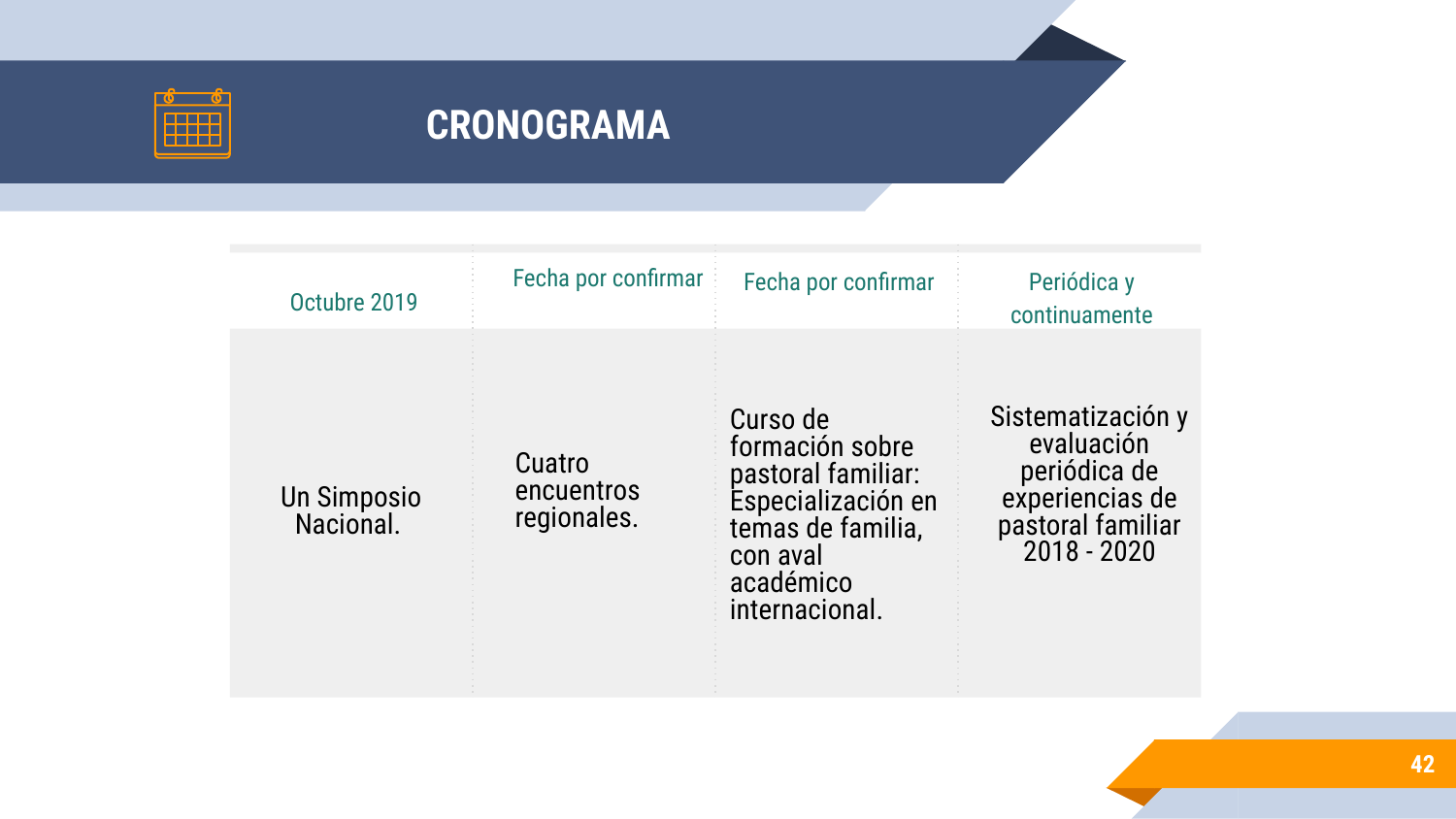

# CRONOGRAMA

Fecha por confirmar

Un Simposio Nacional.

Cuatro encuentros regionales.

Curso de formación sobre pastoral familiar: Especialización en temas de familia, con aval académico internacional.

Fecha por confirmar
Periódica y continuamente
Octubre 2019

Sistematización y evaluación periódica de experiencias de pastoral familiar 2018 - 2020

42
42